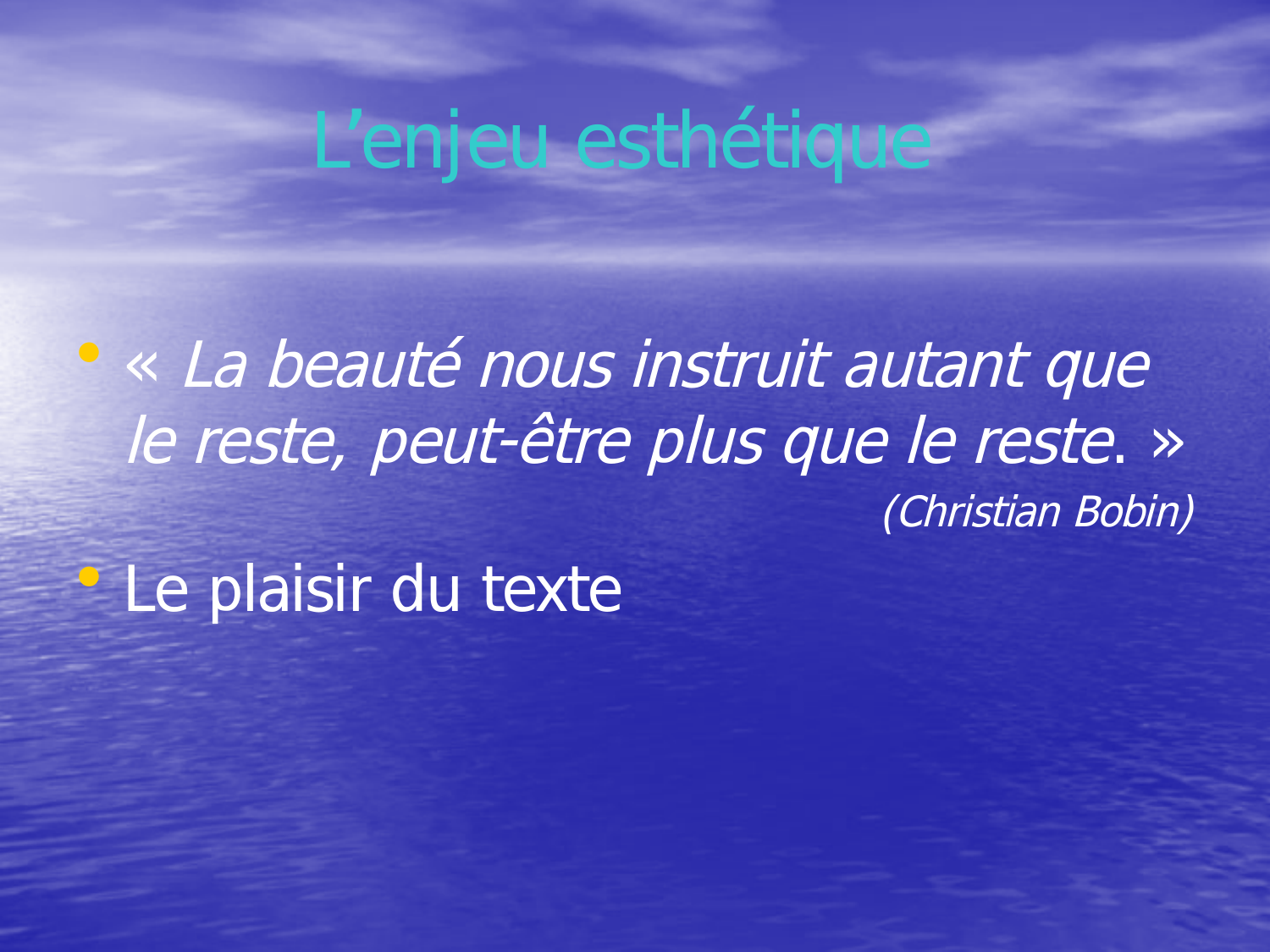

# L’enjeu esthétique
« La beauté nous instruit autant que le reste, peut-être plus que le reste. »
(Christian Bobin)
Le plaisir du texte